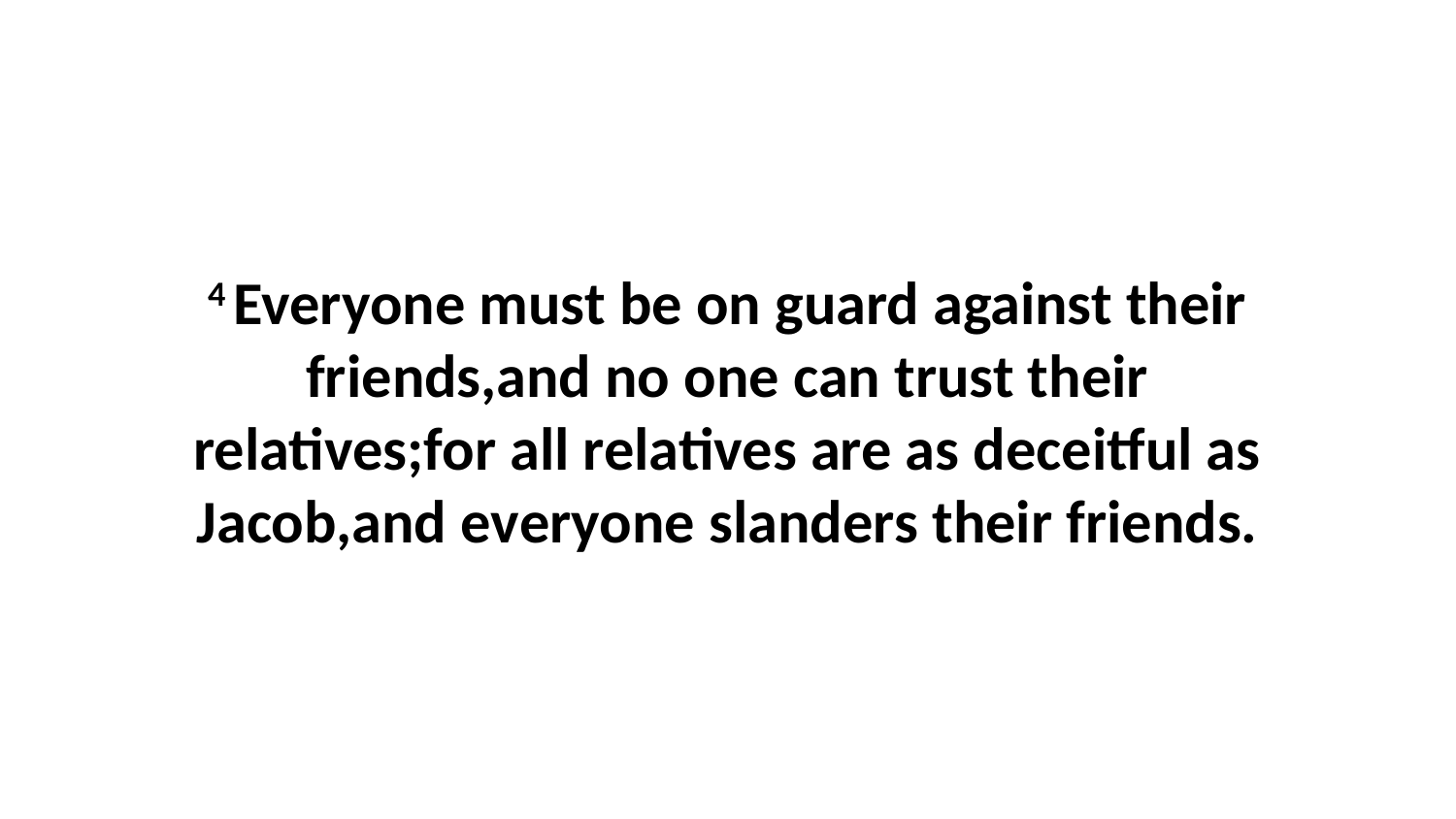

4 Everyone must be on guard against their friends,and no one can trust their relatives;for all relatives are as deceitful as Jacob,and everyone slanders their friends.